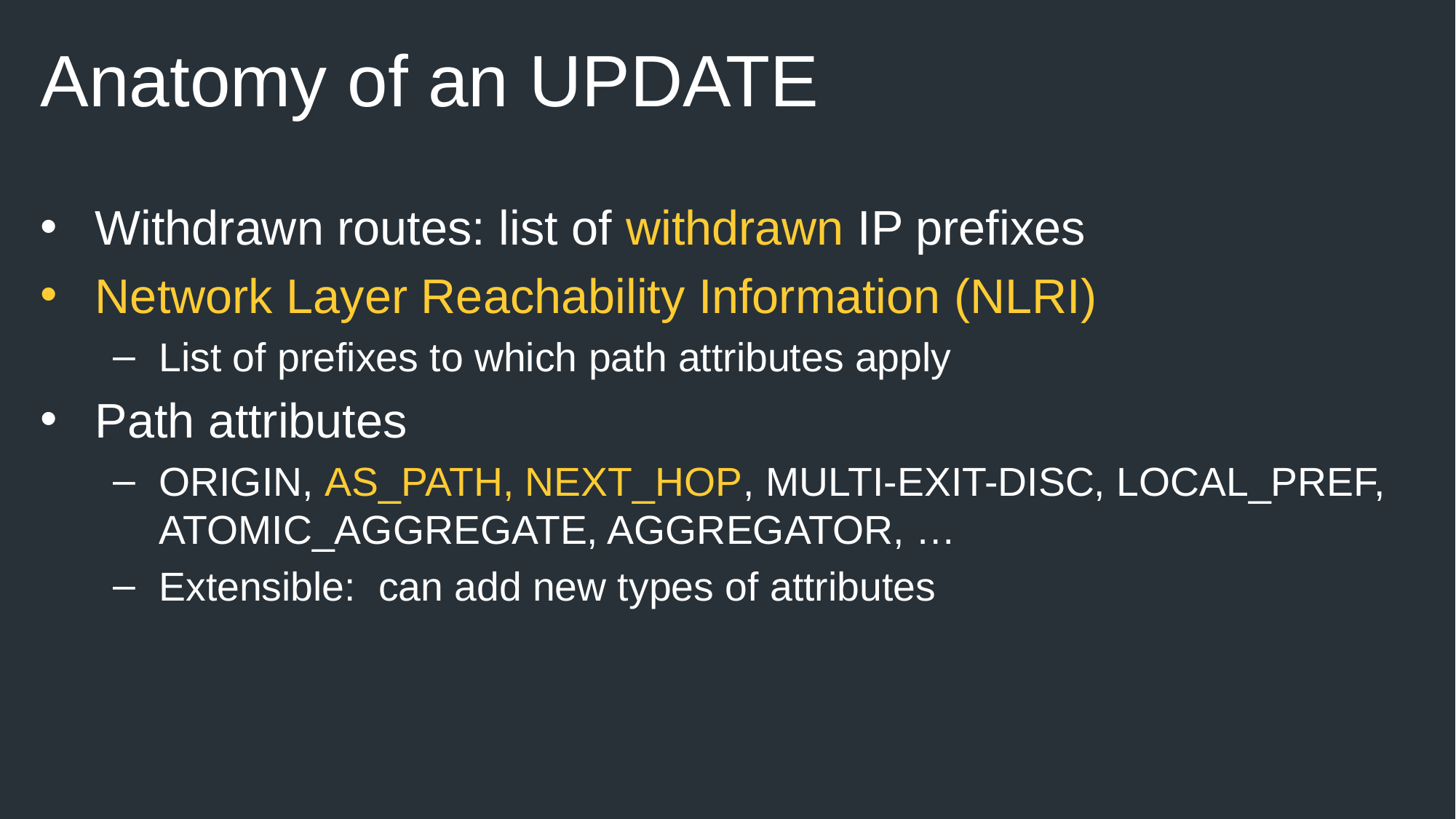

# Anatomy of an UPDATE
Withdrawn routes: list of withdrawn IP prefixes
Network Layer Reachability Information (NLRI)
List of prefixes to which path attributes apply
Path attributes
ORIGIN, AS_PATH, NEXT_HOP, MULTI-EXIT-DISC, LOCAL_PREF, ATOMIC_AGGREGATE, AGGREGATOR, …
Extensible:  can add new types of attributes